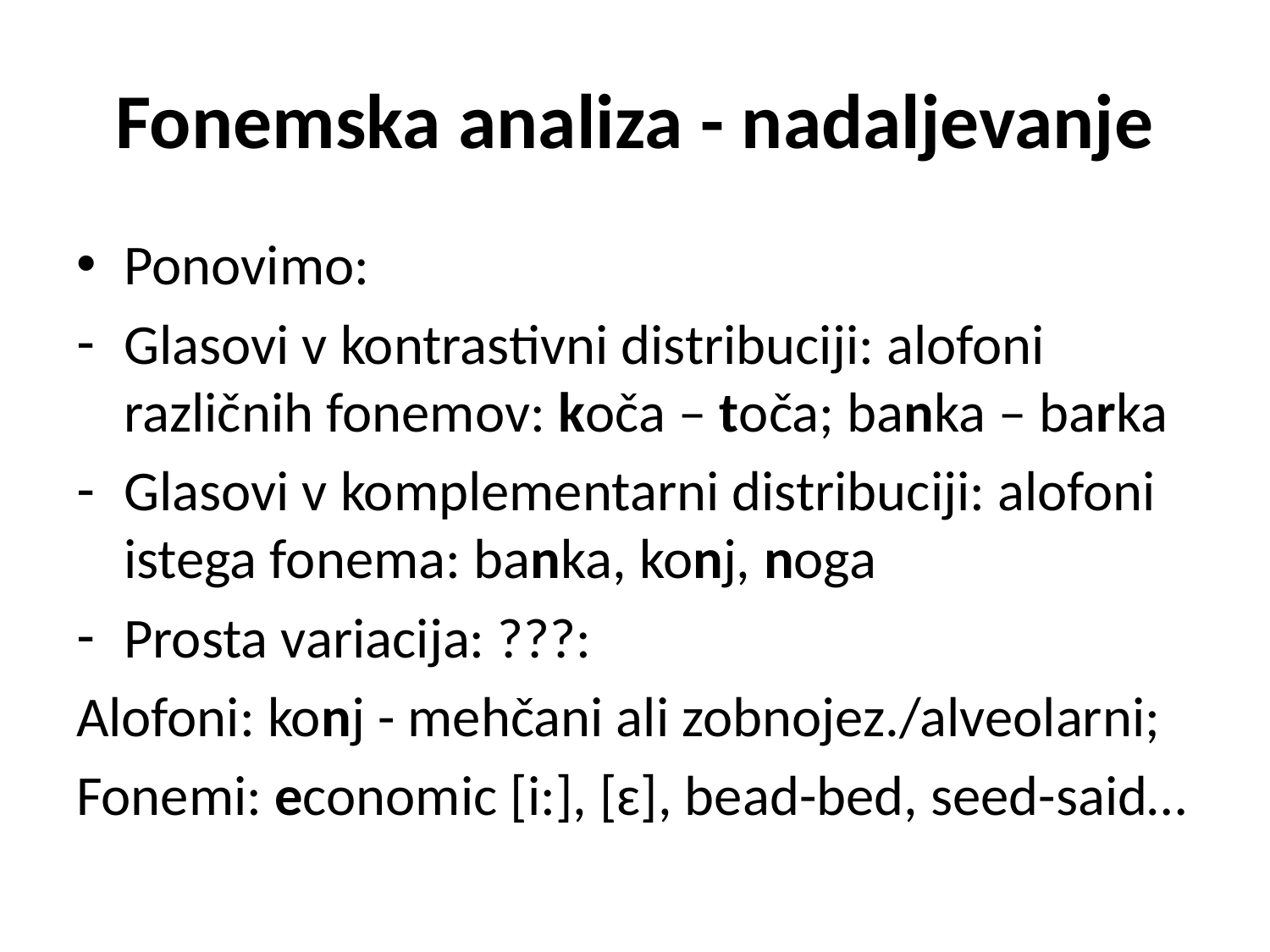

# Fonemska analiza - nadaljevanje
Ponovimo:
Glasovi v kontrastivni distribuciji: alofoni različnih fonemov: koča – toča; banka – barka
Glasovi v komplementarni distribuciji: alofoni istega fonema: banka, konj, noga
Prosta variacija: ???:
Alofoni: konj - mehčani ali zobnojez./alveolarni;
Fonemi: economic [i:], [ɛ], bead-bed, seed-said…